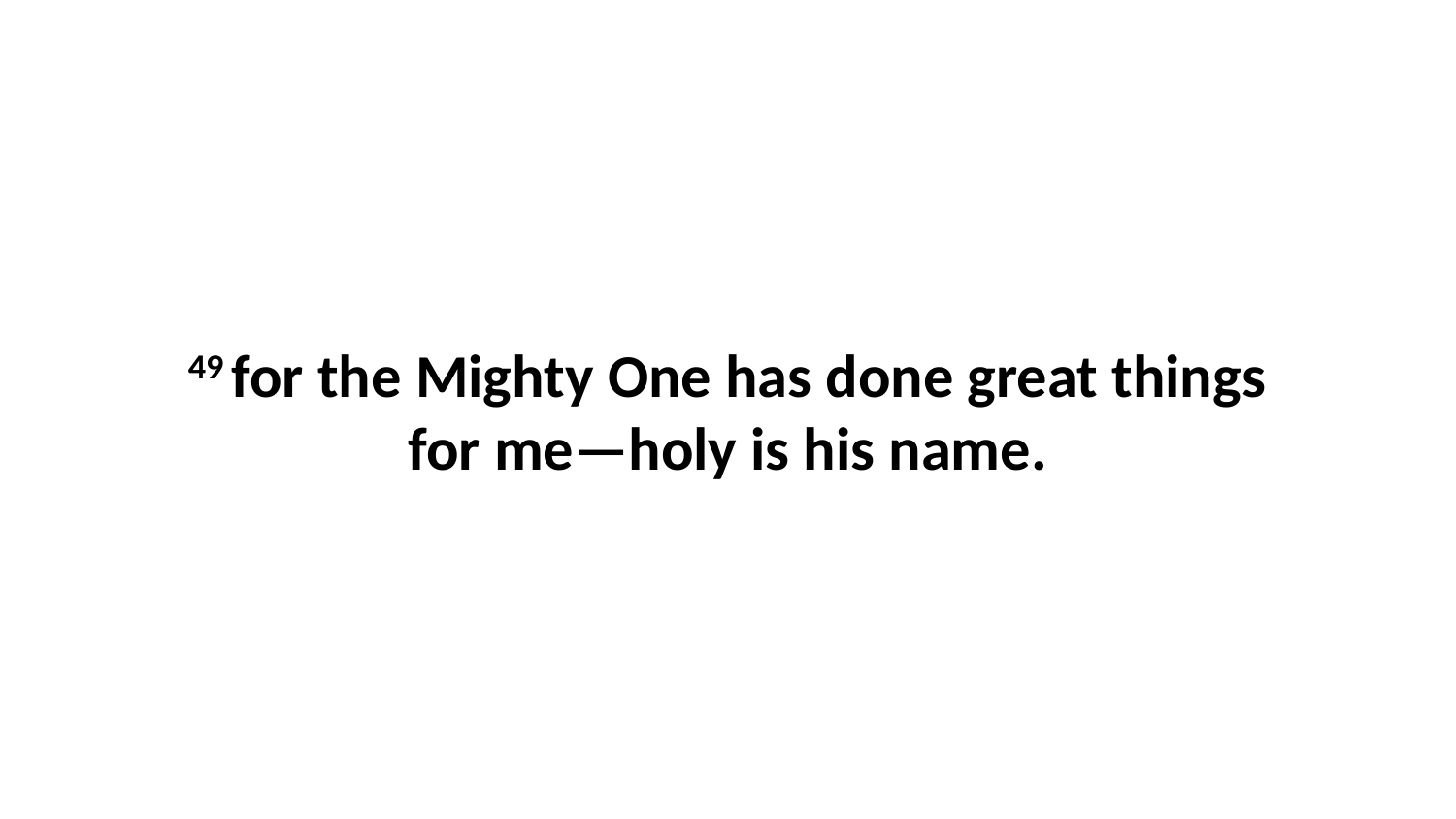

49 for the Mighty One has done great things for me—holy is his name.